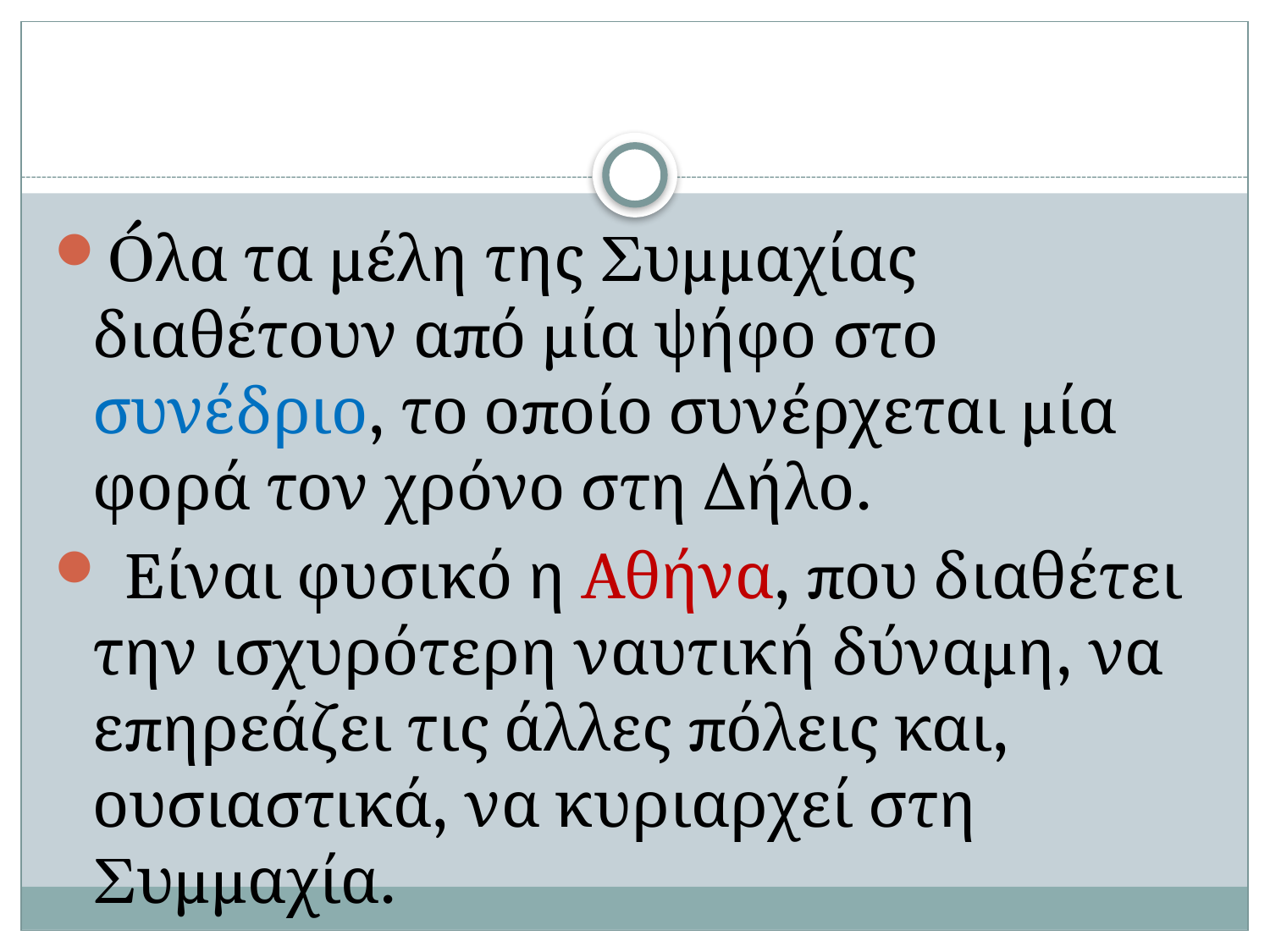

#
Όλα τα μέλη της Συμμαχίας διαθέτουν από μία ψήφο στο συνέδριο, το οποίο συνέρχεται μία φορά τον χρόνο στη Δήλο.
 Είναι φυσικό η Αθήνα, που διαθέτει την ισχυρότερη ναυτική δύναμη, να επηρεάζει τις άλλες πόλεις και, ουσιαστικά, να κυριαρχεί στη Συμμαχία.